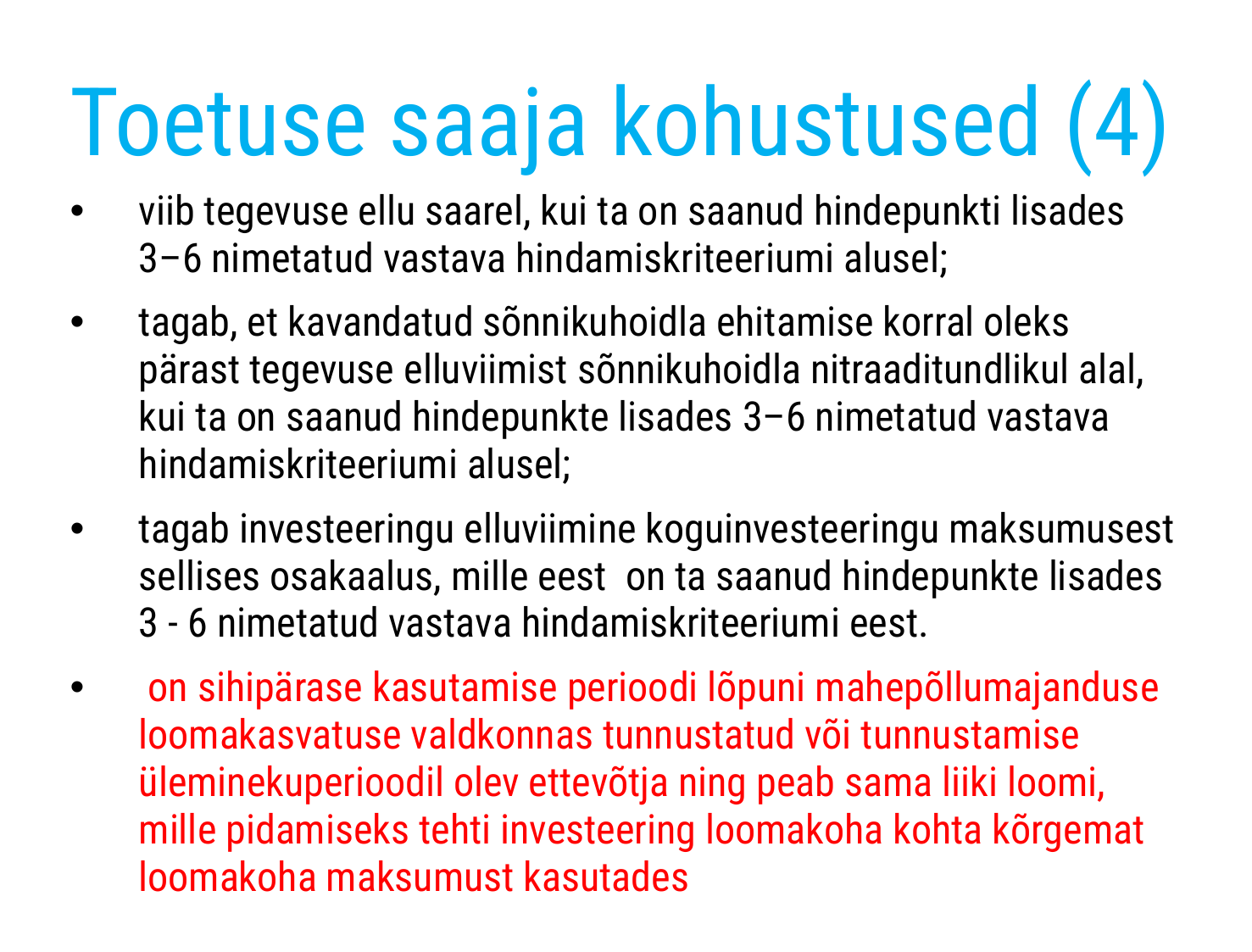

# Toetuse saaja kohustused (4)
viib tegevuse ellu saarel, kui ta on saanud hindepunkti lisades 3–6 nimetatud vastava hindamiskriteeriumi alusel;
tagab, et kavandatud sõnnikuhoidla ehitamise korral oleks pärast tegevuse elluviimist sõnnikuhoidla nitraaditundlikul alal, kui ta on saanud hindepunkte lisades 3–6 nimetatud vastava hindamiskriteeriumi alusel;
tagab investeeringu elluviimine koguinvesteeringu maksumusest sellises osakaalus, mille eest  on ta saanud hindepunkte lisades 3 - 6 nimetatud vastava hindamiskriteeriumi eest.
 on sihipärase kasutamise perioodi lõpuni mahepõllumajanduse loomakasvatuse valdkonnas tunnustatud või tunnustamise üleminekuperioodil olev ettevõtja ning peab sama liiki loomi, mille pidamiseks tehti investeering loomakoha kohta kõrgemat loomakoha maksumust kasutades